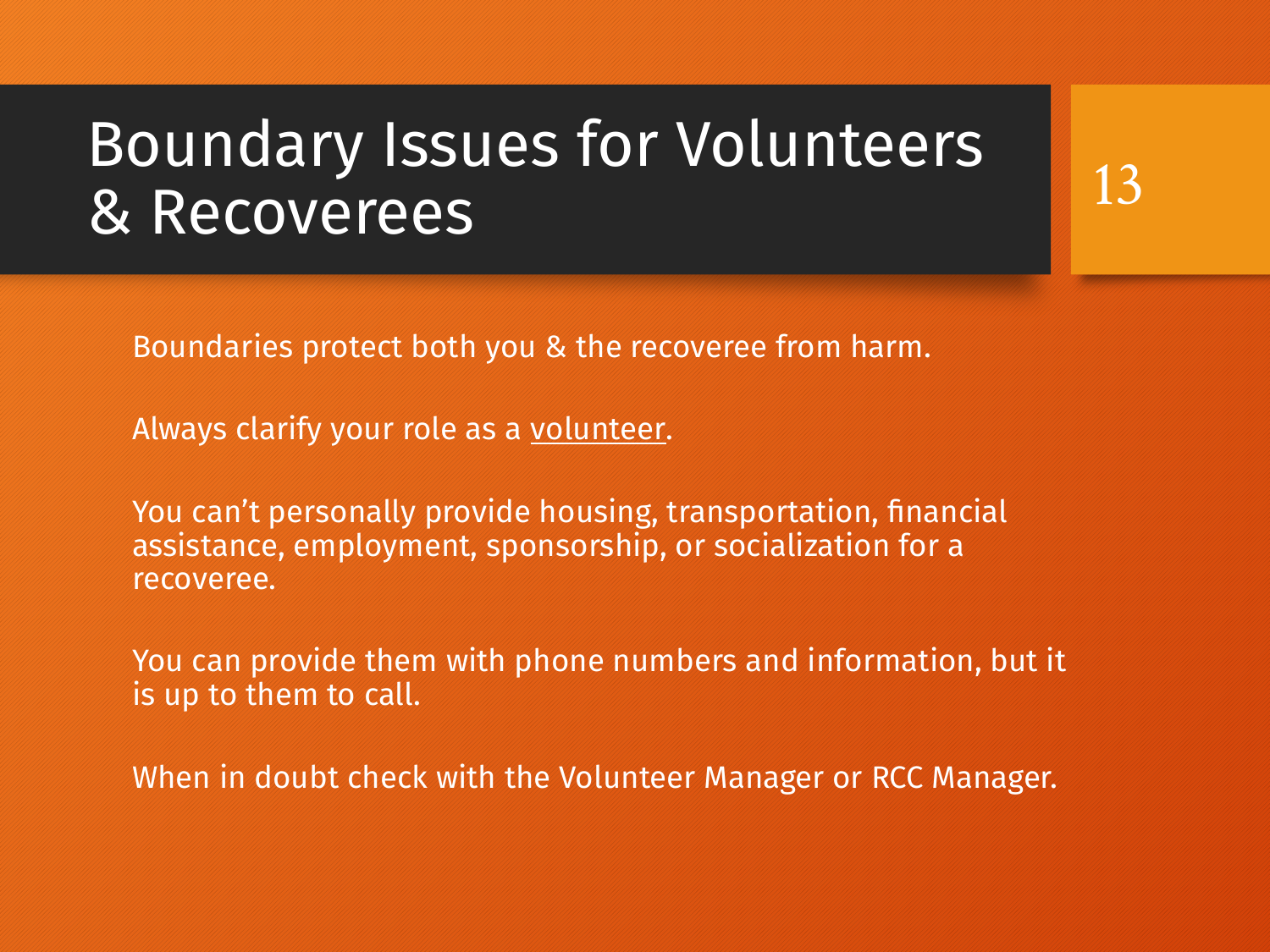

# Boundary Issues for Volunteers & Recoverees
13
Boundaries protect both you & the recoveree from harm.

Always clarify your role as a volunteer.

You can’t personally provide housing, transportation, financial assistance, employment, sponsorship, or socialization for a recoveree.

You can provide them with phone numbers and information, but it is up to them to call.

When in doubt check with the Volunteer Manager or RCC Manager.